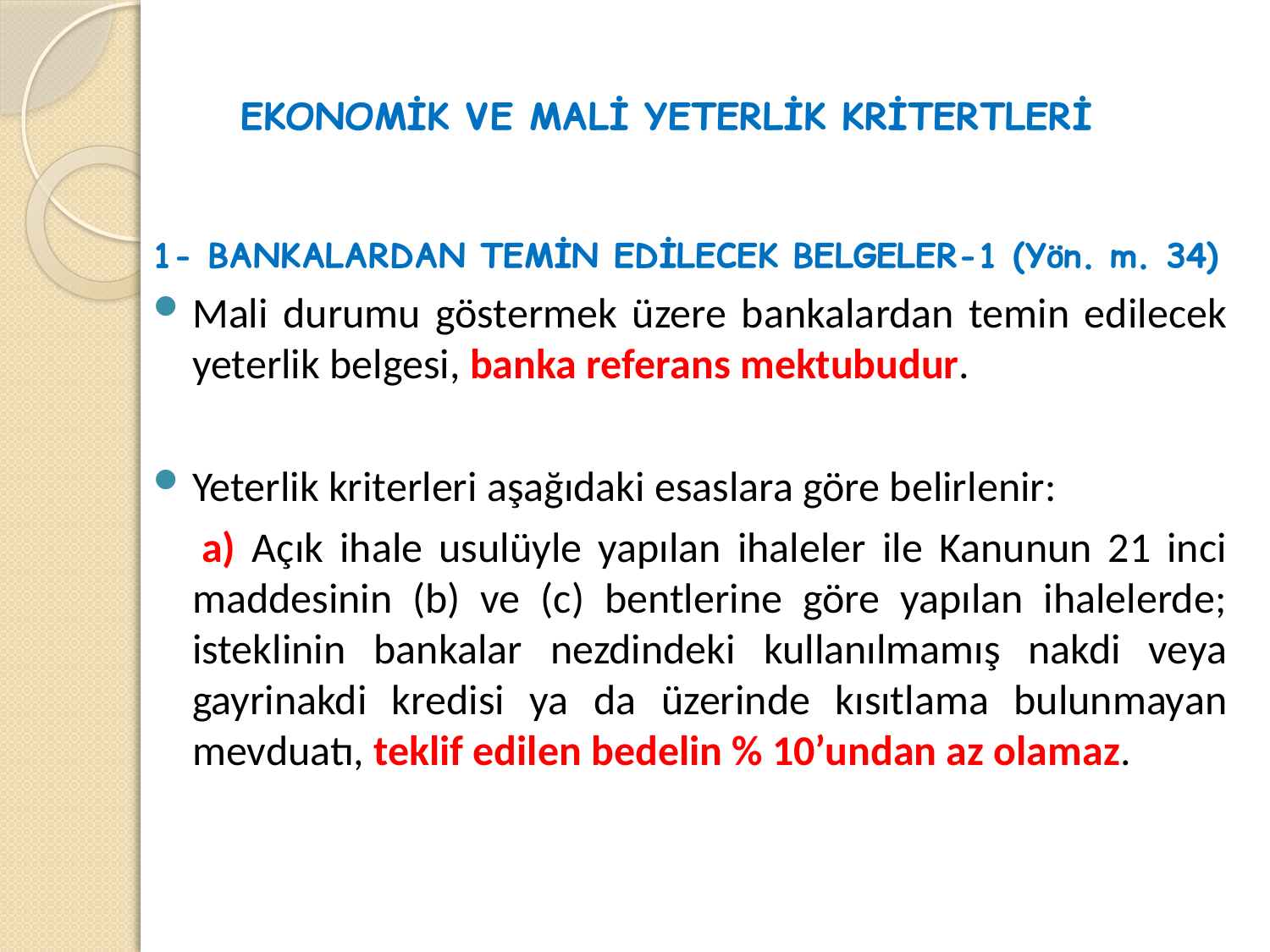

# EKONOMİK VE MALİ YETERLİK KRİTERTLERİ
1- BANKALARDAN TEMİN EDİLECEK BELGELER-1 (Yön. m. 34)
Mali durumu göstermek üzere bankalardan temin edilecek yeterlik belgesi, banka referans mektubudur.

Yeterlik kriterleri aşağıdaki esaslara göre belirlenir:
   a) Açık ihale usulüyle yapılan ihaleler ile Kanunun 21 inci maddesinin (b) ve (c) bentlerine göre yapılan ihalelerde; isteklinin bankalar nezdindeki kullanılmamış nakdi veya gayrinakdi kredisi ya da üzerinde kısıtlama bulunmayan mevduatı, teklif edilen bedelin % 10’undan az olamaz.